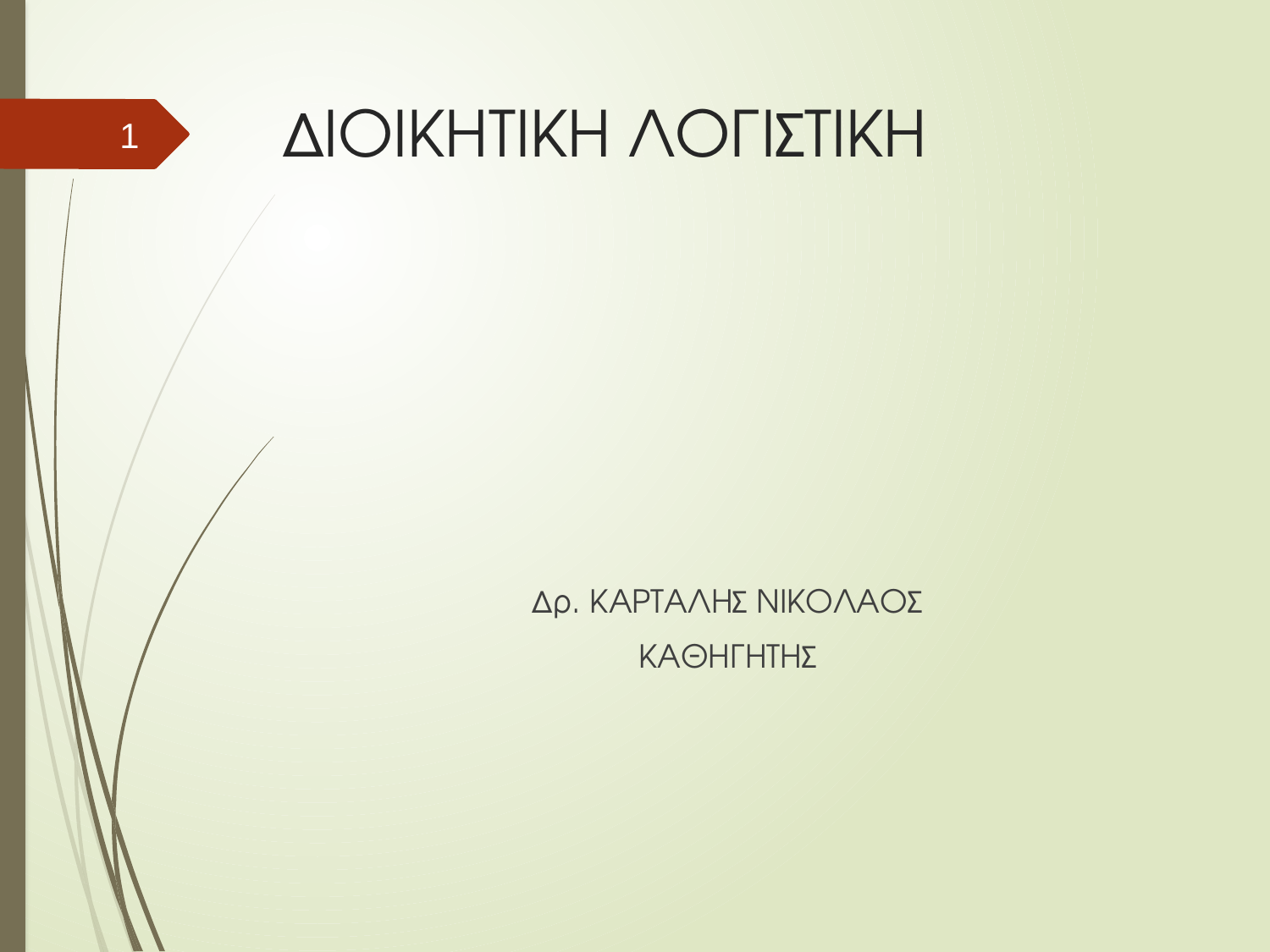

# ΔΙΟΙΚΗΤΙΚΗ ΛΟΓΙΣΤΙΚΗ
1

Δρ. ΚΑΡΤΑΛΗΣ ΝΙΚΟΛΑΟΣ
ΚΑΘΗΓΗΤΗΣ